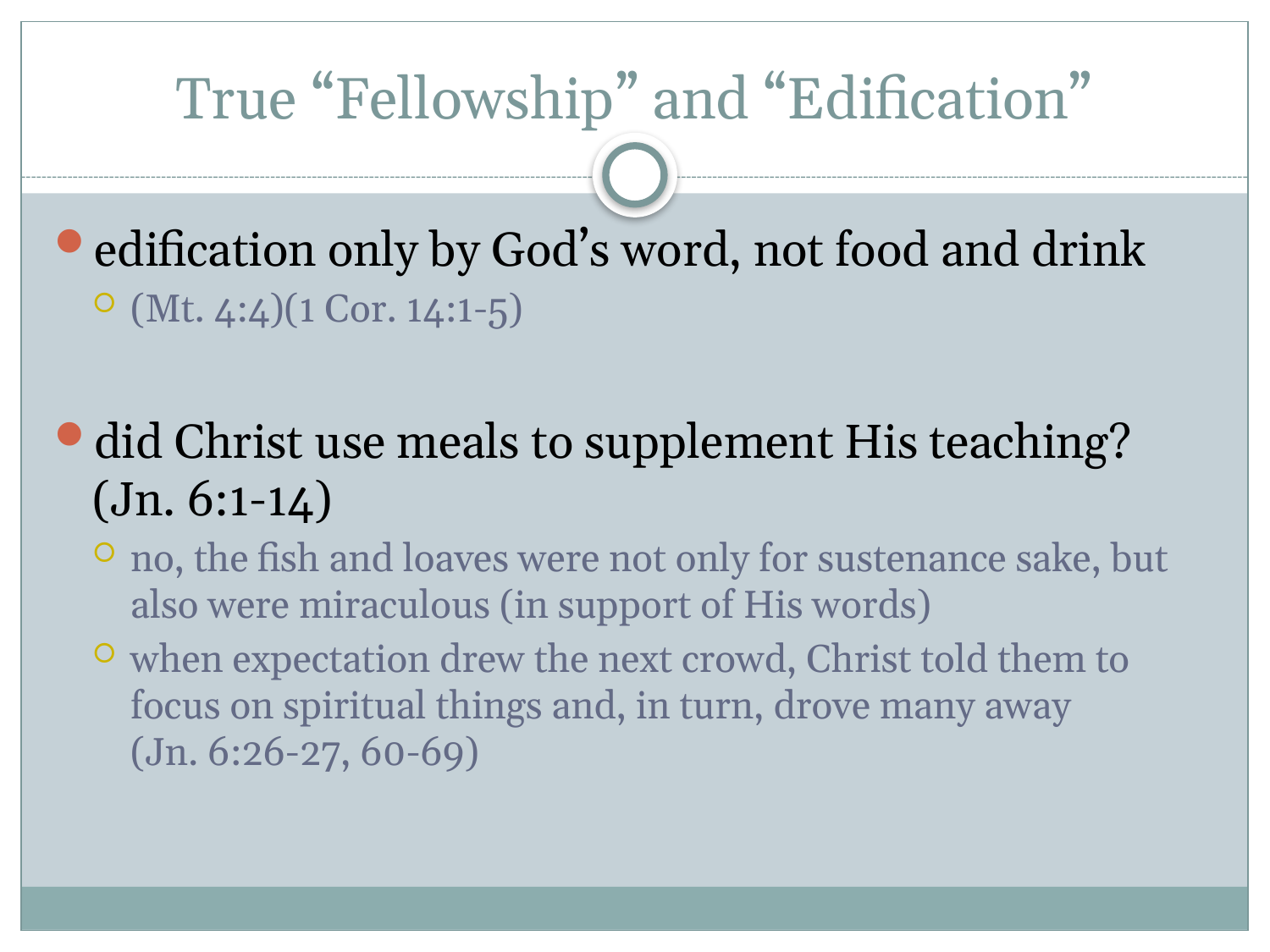

# True “Fellowship” and “Edification”
edification only by God’s word, not food and drink
(Mt. 4:4)(1 Cor. 14:1-5)

did Christ use meals to supplement His teaching? (Jn. 6:1-14)
no, the fish and loaves were not only for sustenance sake, but also were miraculous (in support of His words)
when expectation drew the next crowd, Christ told them to focus on spiritual things and, in turn, drove many away        (Jn. 6:26-27, 60-69)